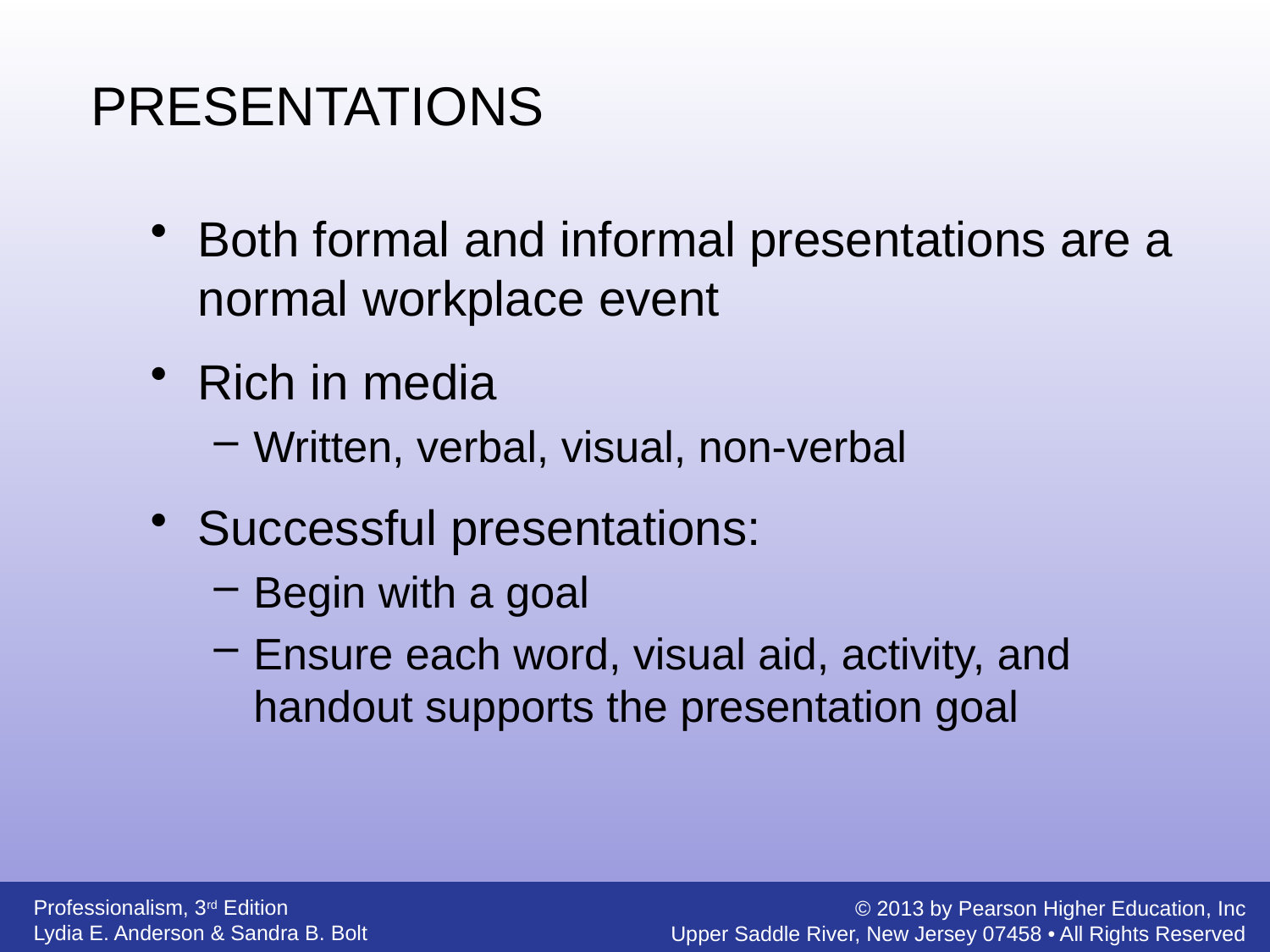

PRESENTATIONS
Both formal and informal presentations are a normal workplace event
Rich in media
Written, verbal, visual, non-verbal
Successful presentations:
Begin with a goal
Ensure each word, visual aid, activity, and handout supports the presentation goal